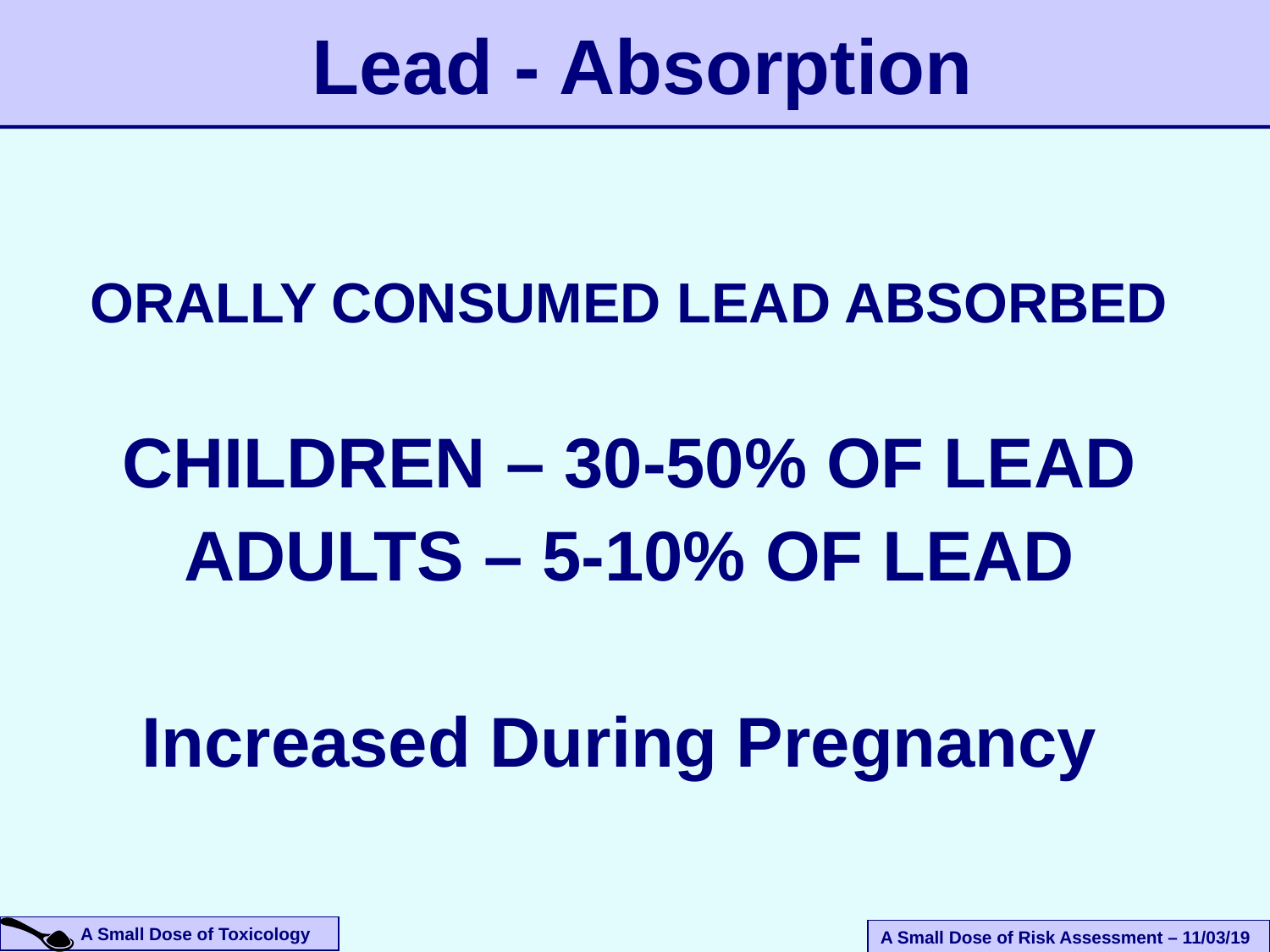

# Lead - Absorption
ORALLY CONSUMED LEAD ABSORBED

CHILDREN – 30-50% OF LEAD
ADULTS – 5-10% OF LEAD

Increased During Pregnancy